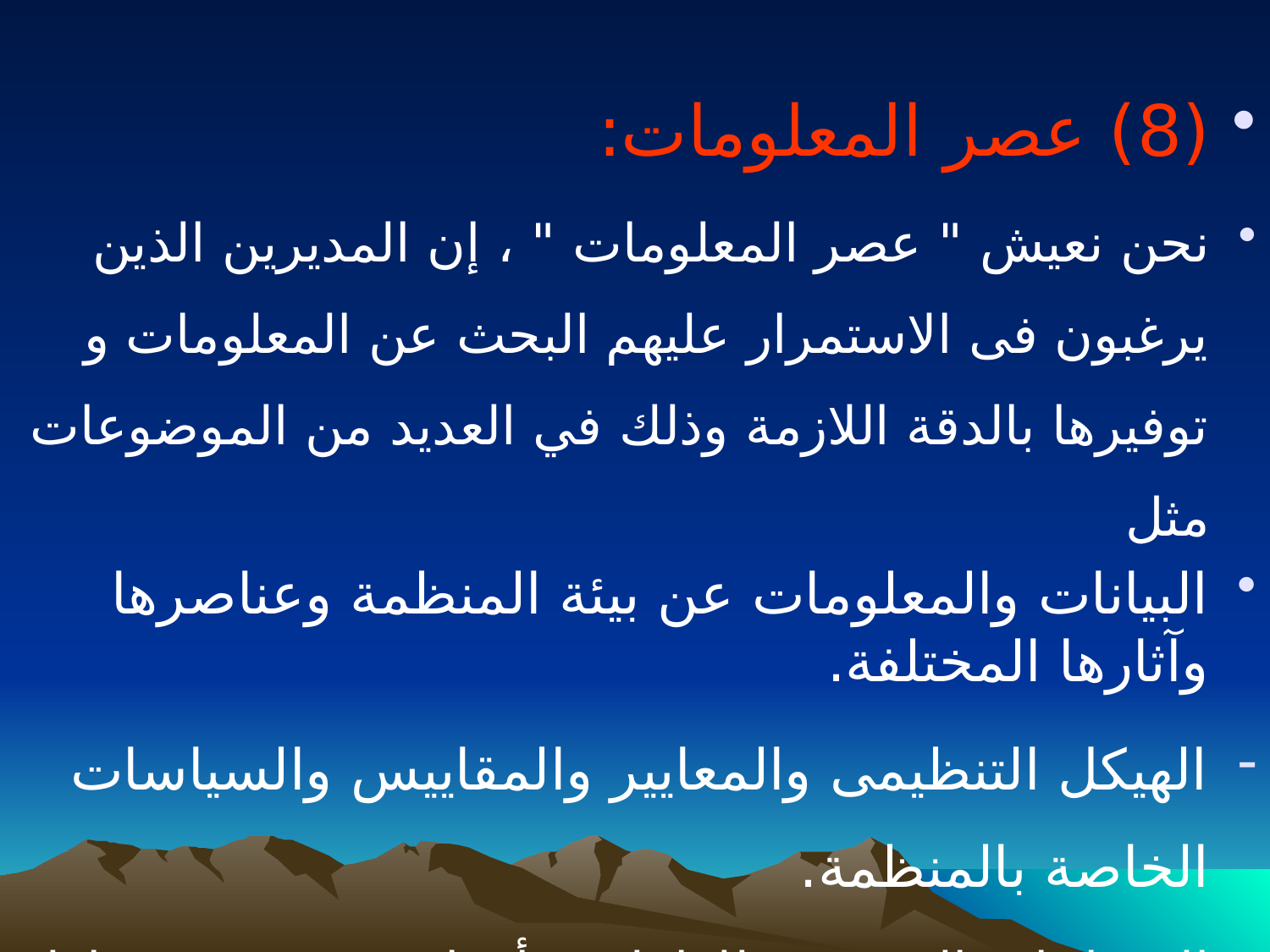

(8) عصر المعلومات:
نحن نعيش " عصر المعلومات " ، إن المديرين الذين يرغبون فى الاستمرار عليهم البحث عن المعلومات و توفيرها بالدقة اللازمة وذلك في العديد من الموضوعات مثل
البيانات والمعلومات عن بيئة المنظمة وعناصرها وآثارها المختلفة.
الهيكل التنظيمى والمعايير والمقاييس والسياسات الخاصة بالمنظمة.
الاحتياجات الشخصية للعاملين وأهدافهم وقيمهم ونقاط القوة والضعف لديهم
الاستراتيجيات والرسالة والأهداف التنظيمية والشخصية.